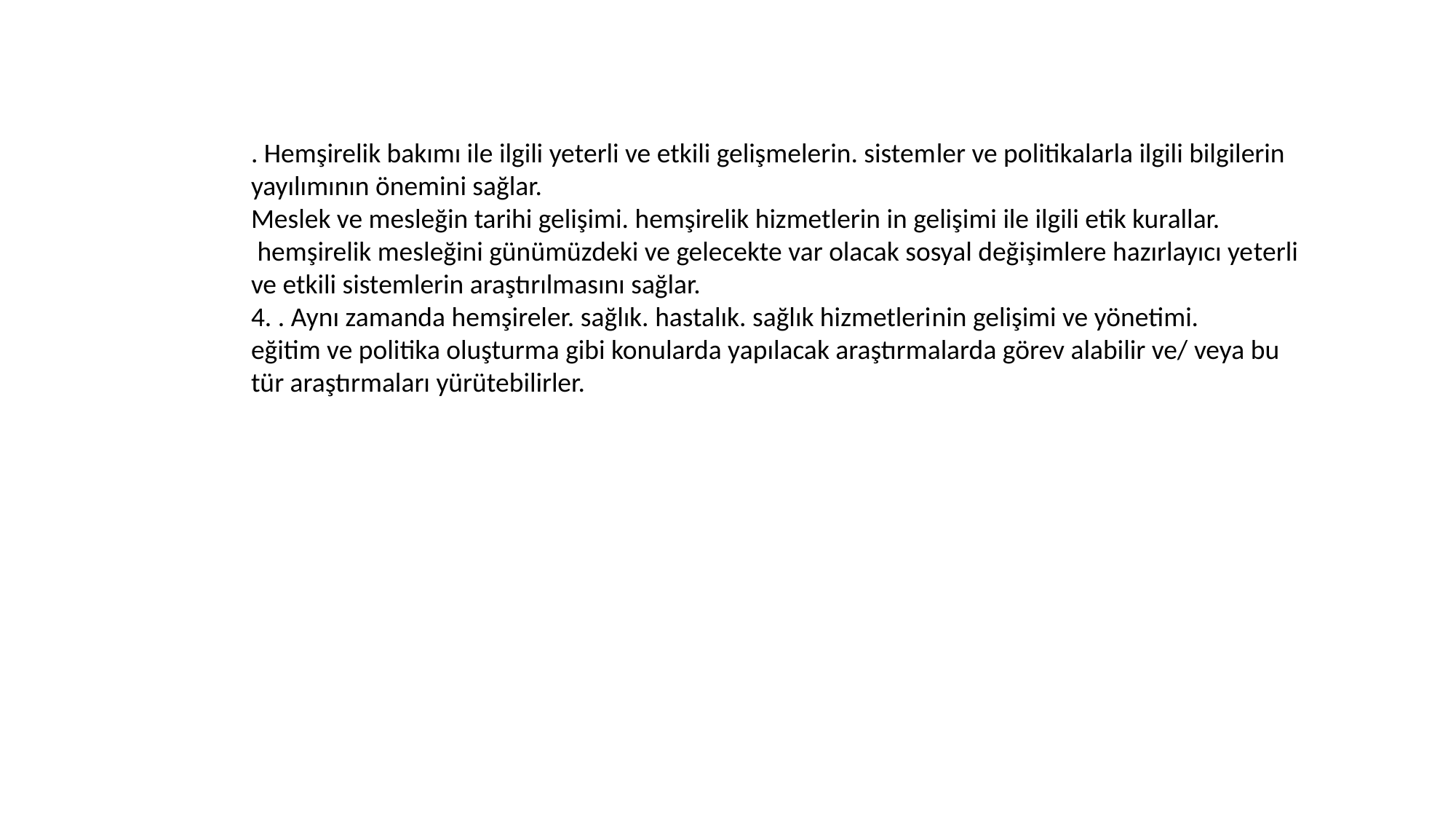

. Hemşirelik bakımı ile ilgili yeterli ve etkili gelişmelerin. sistem­ler ve politikalarla ilgili bilgilerin yayılımının önemini sağlar.
Meslek ve mesleğin tarihi gelişimi. hemşirelik hizmetlerin in gelişimi ile ilgili etik kurallar.
 hemşirelik mesleğini günümüz­deki ve gelecekte var olacak sosyal değişimlere hazırlayıcı ye­terli ve etkili sistemlerin araştırılmasını sağlar.
4. . Aynı zamanda hemşireler. sağlık. hastalık. sağlık hizmetleri­nin gelişimi ve yönetimi.
eğitim ve politika oluşturma gibi konularda yapılacak araştırmalarda görev alabilir ve/ veya bu tür araştırmaları yürütebilirler.